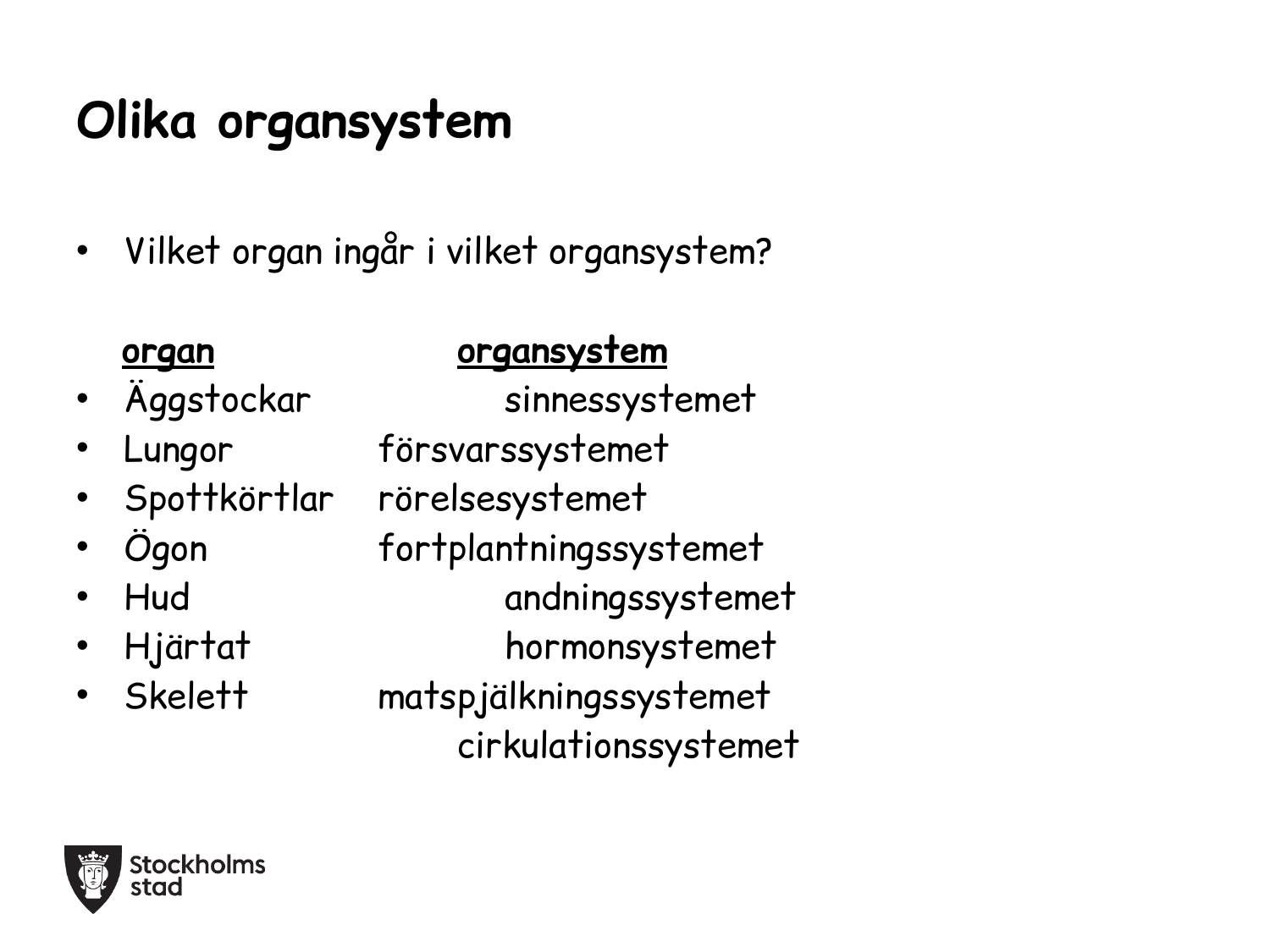

# Olika organsystem
Vilket organ ingår i vilket organsystem?

   organ		organsystem
Äggstockar		sinnessystemet
Lungor		försvarssystemet
Spottkörtlar	rörelsesystemet
Ögon		fortplantningssystemet
Hud			andningssystemet
Hjärtat		hormonsystemet
Skelett		matspjälkningssystemet
      cirkulationssystemet